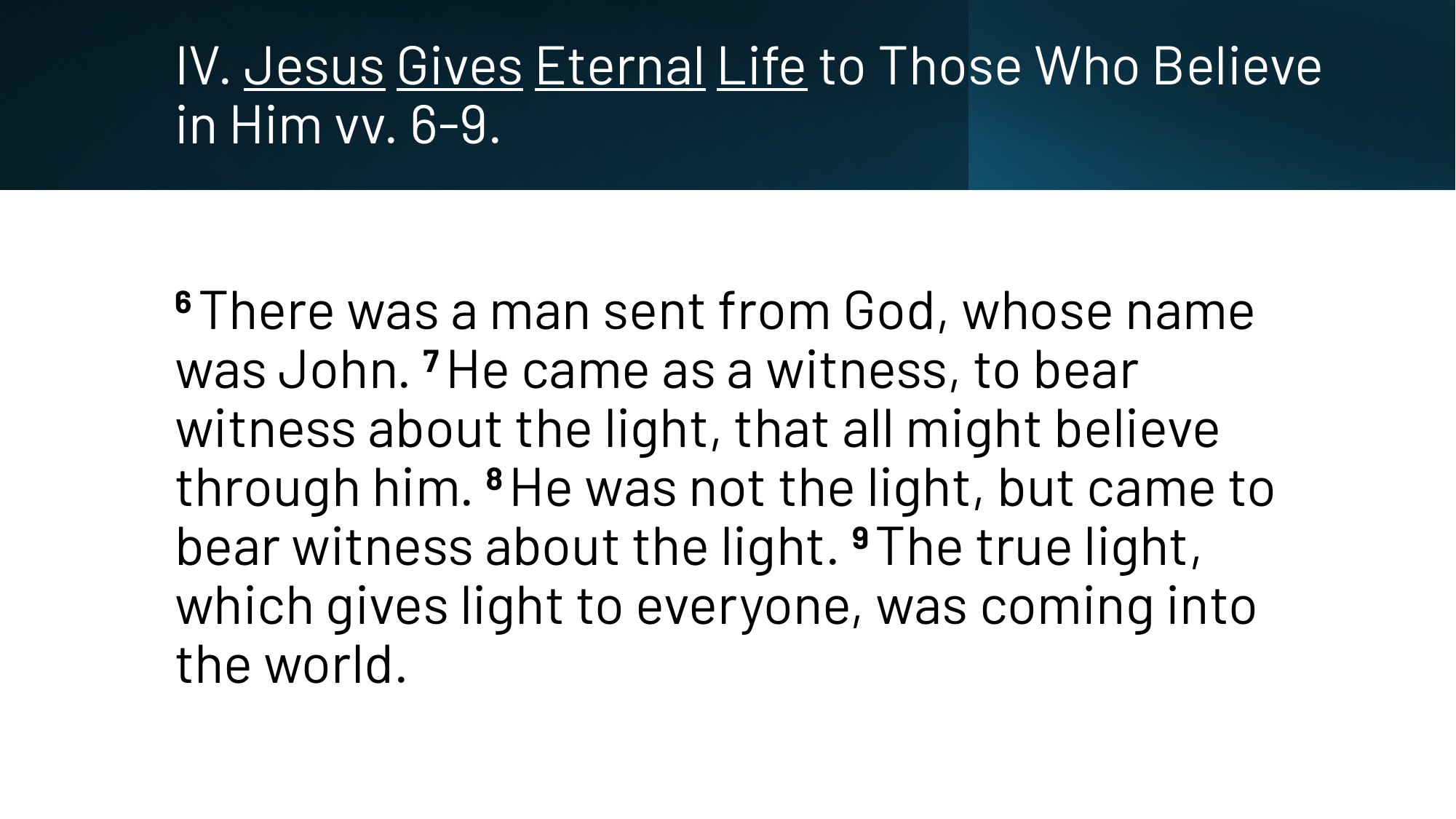

# IV. Jesus Gives Eternal Life to Those Who Believe in Him vv. 6-9.
6 There was a man sent from God, whose name was John. 7 He came as a witness, to bear witness about the light, that all might believe through him. 8 He was not the light, but came to bear witness about the light. 9 The true light, which gives light to everyone, was coming into the world.